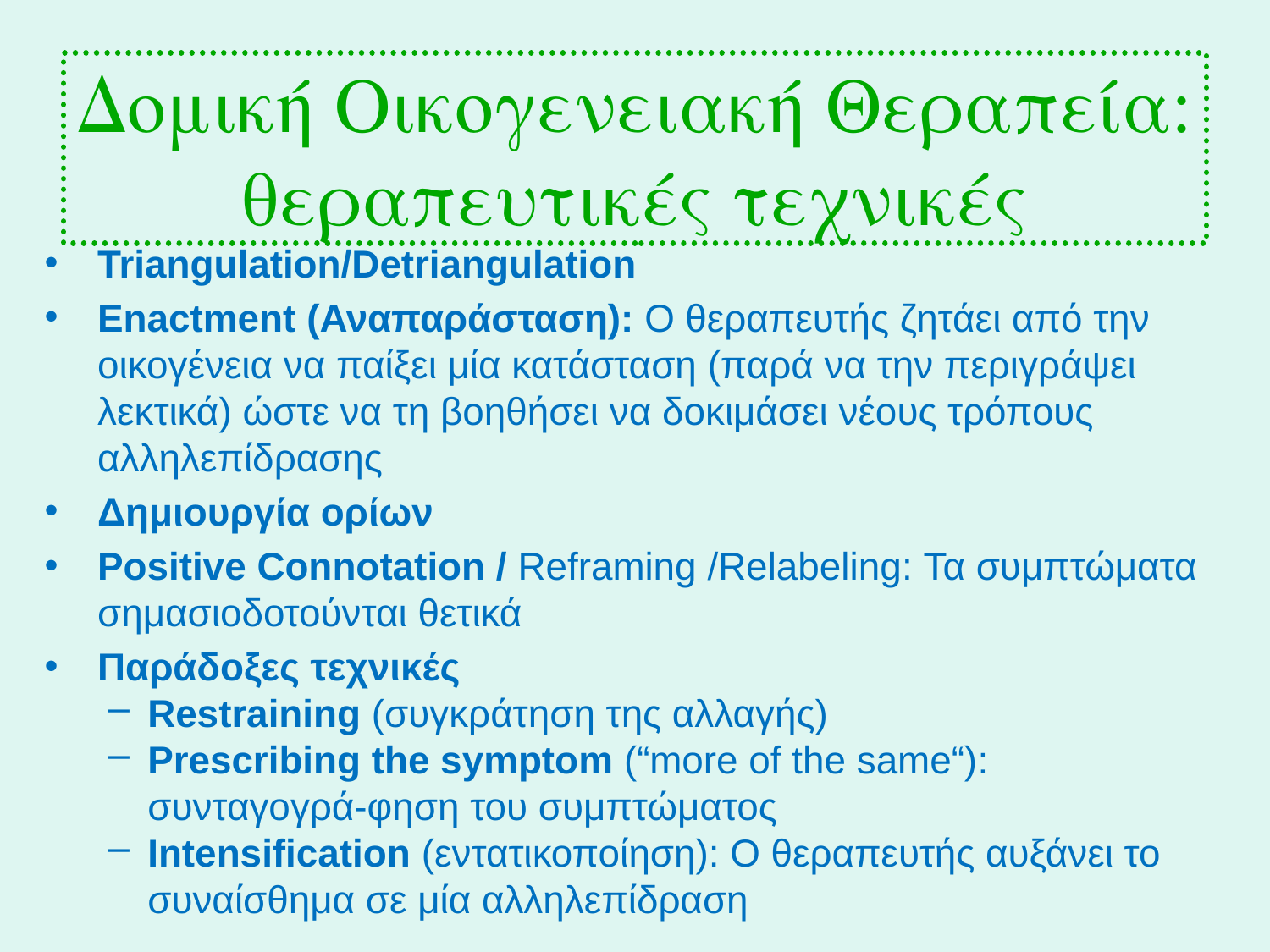

# Δομική Οικογενειακή Θεραπεία: θεραπευτικές τεχνικές
Triangulation/Detriangulation
Enactment (Αναπαράσταση): Ο θεραπευτής ζητάει από την οικογένεια να παίξει μία κατάσταση (παρά να την περιγράψει λεκτικά) ώστε να τη βοηθήσει να δοκιμάσει νέους τρόπους αλληλεπίδρασης
Δημιουργία ορίων
Positive Connotation / Reframing /Relabeling: Τα συμπτώματα σημασιοδοτούνται θετικά
Παράδοξες τεχνικές
Restraining (συγκράτηση της αλλαγής)
Prescribing the symptom (“more of the same“): συνταγογρά-φηση του συμπτώματος
Intensification (εντατικοποίηση): Ο θεραπευτής αυξάνει το συναίσθημα σε μία αλληλεπίδραση